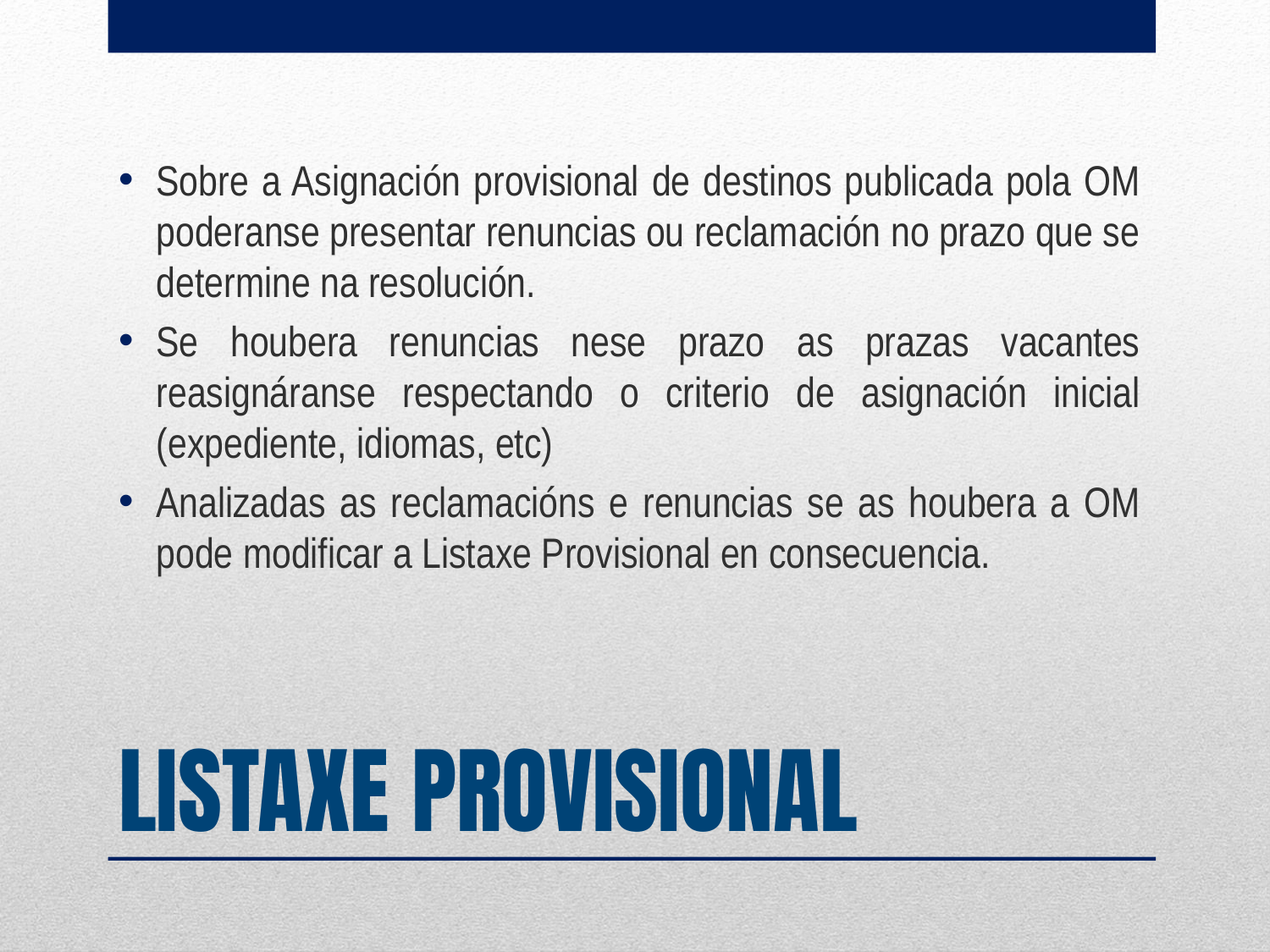

Sobre a Asignación provisional de destinos publicada pola OM poderanse presentar renuncias ou reclamación no prazo que se determine na resolución.
Se houbera renuncias nese prazo as prazas vacantes reasignáranse respectando o criterio de asignación inicial (expediente, idiomas, etc)
Analizadas as reclamacións e renuncias se as houbera a OM pode modificar a Listaxe Provisional en consecuencia.
# LISTAXE PROVISIONAL